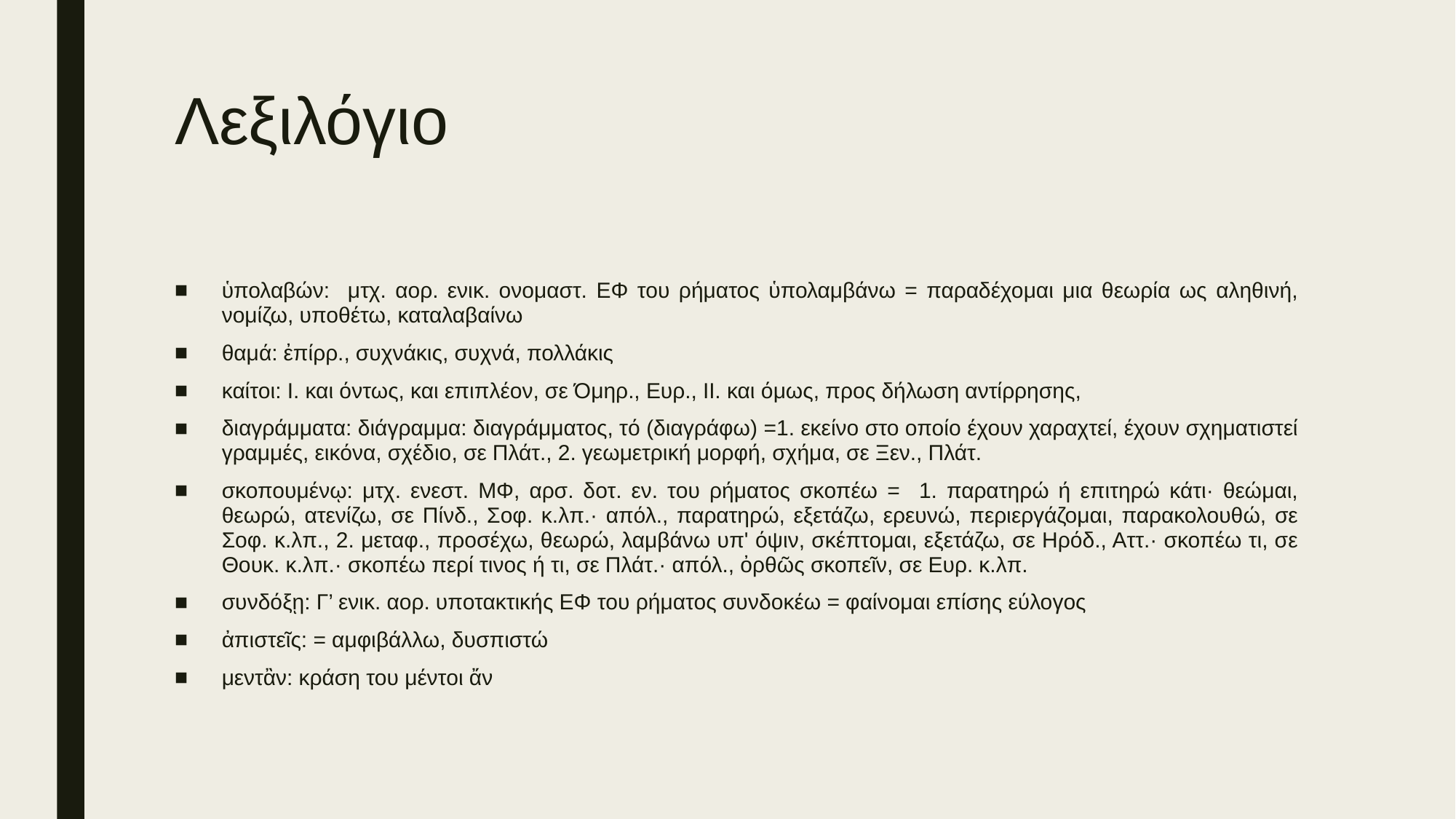

# Λεξιλόγιο
ὑπολαβών:  μτχ. αορ. ενικ. ονομαστ. ΕΦ του ρήματος ὑπολαμβάνω = παραδέχομαι μια θεωρία ως αληθινή, νομίζω, υποθέτω, καταλαβαίνω
θαμά: ἐπίρρ., συχνάκις, συχνά, πολλάκις
καίτοι: I. και όντως, και επιπλέον, σε Όμηρ., Ευρ., II. και όμως, προς δήλωση αντίρρησης,
διαγράμματα: διάγραμμα: διαγράμματος, τό (διαγράφω) =1. εκείνο στο οποίο έχουν χαραχτεί, έχουν σχηματιστεί γραμμές, εικόνα, σχέδιο, σε Πλάτ., 2. γεωμετρική μορφή, σχήμα, σε Ξεν., Πλάτ.
σκοπουμένῳ: μτχ. ενεστ. ΜΦ, αρσ. δοτ. εν. του ρήματος σκοπέω =  1. παρατηρώ ή επιτηρώ κάτι· θεώμαι, θεωρώ, ατενίζω, σε Πίνδ., Σοφ. κ.λπ.· απόλ., παρατηρώ, εξετάζω, ερευνώ, περιεργάζομαι, παρακολουθώ, σε Σοφ. κ.λπ., 2. μεταφ., προσέχω, θεωρώ, λαμβάνω υπ' όψιν, σκέπτομαι, εξετάζω, σε Ηρόδ., Αττ.· σκοπέω τι, σε Θουκ. κ.λπ.· σκοπέω περί τινος ή τι, σε Πλάτ.· απόλ., ὀρθῶς σκοπεῖν, σε Ευρ. κ.λπ.
συνδόξῃ: Γ’ ενικ. αορ. υποτακτικής ΕΦ του ρήματος συνδοκέω = φαίνομαι επίσης εύλογος
ἀπιστεῖς: = αμφιβάλλω, δυσπιστώ
μεντἂν: κράση του μέντοι ἄν